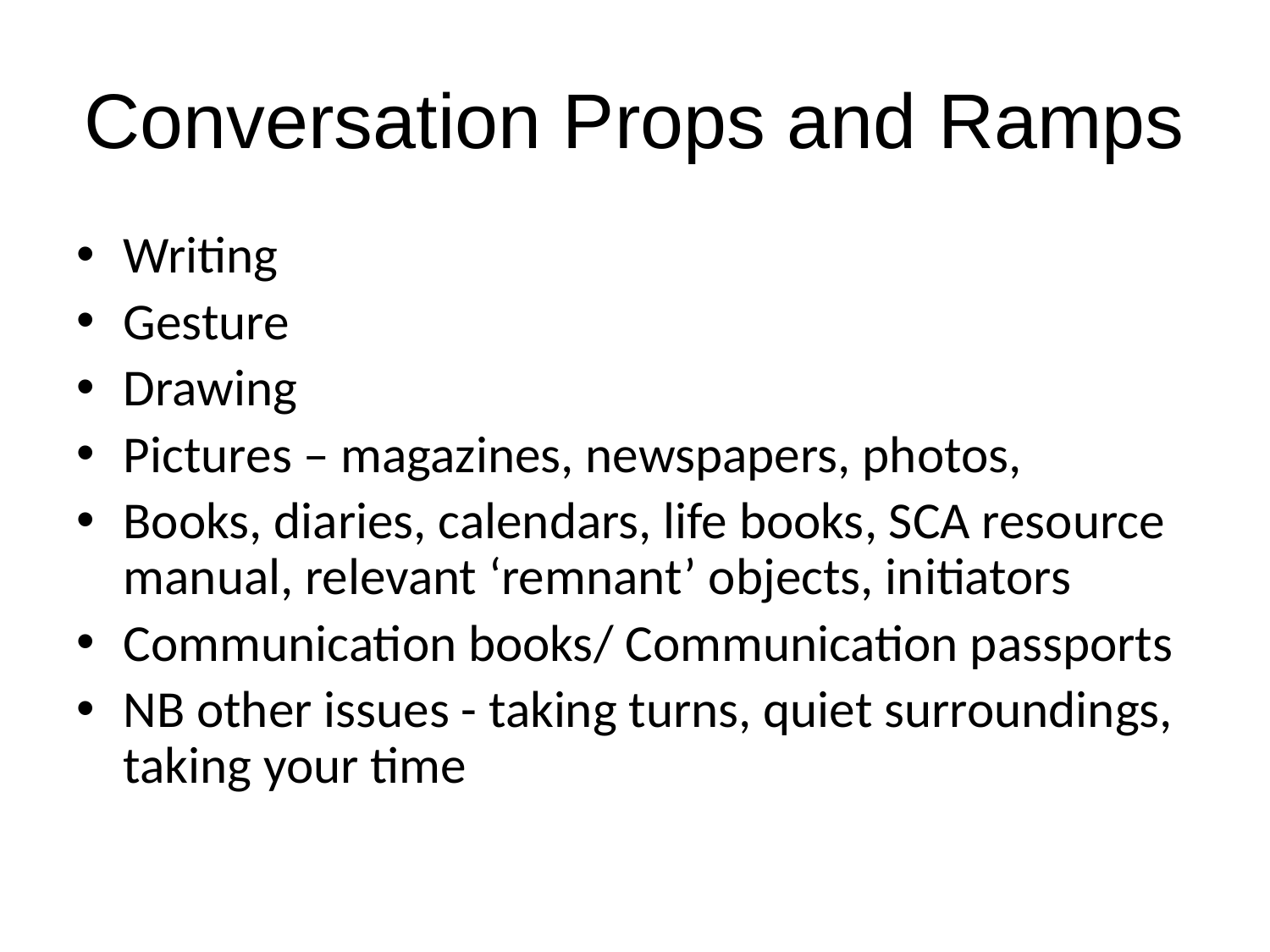

# Conversation Props and Ramps
Writing
Gesture
Drawing
Pictures – magazines, newspapers, photos,
Books, diaries, calendars, life books, SCA resource manual, relevant ‘remnant’ objects, initiators
Communication books/ Communication passports
NB other issues - taking turns, quiet surroundings, taking your time